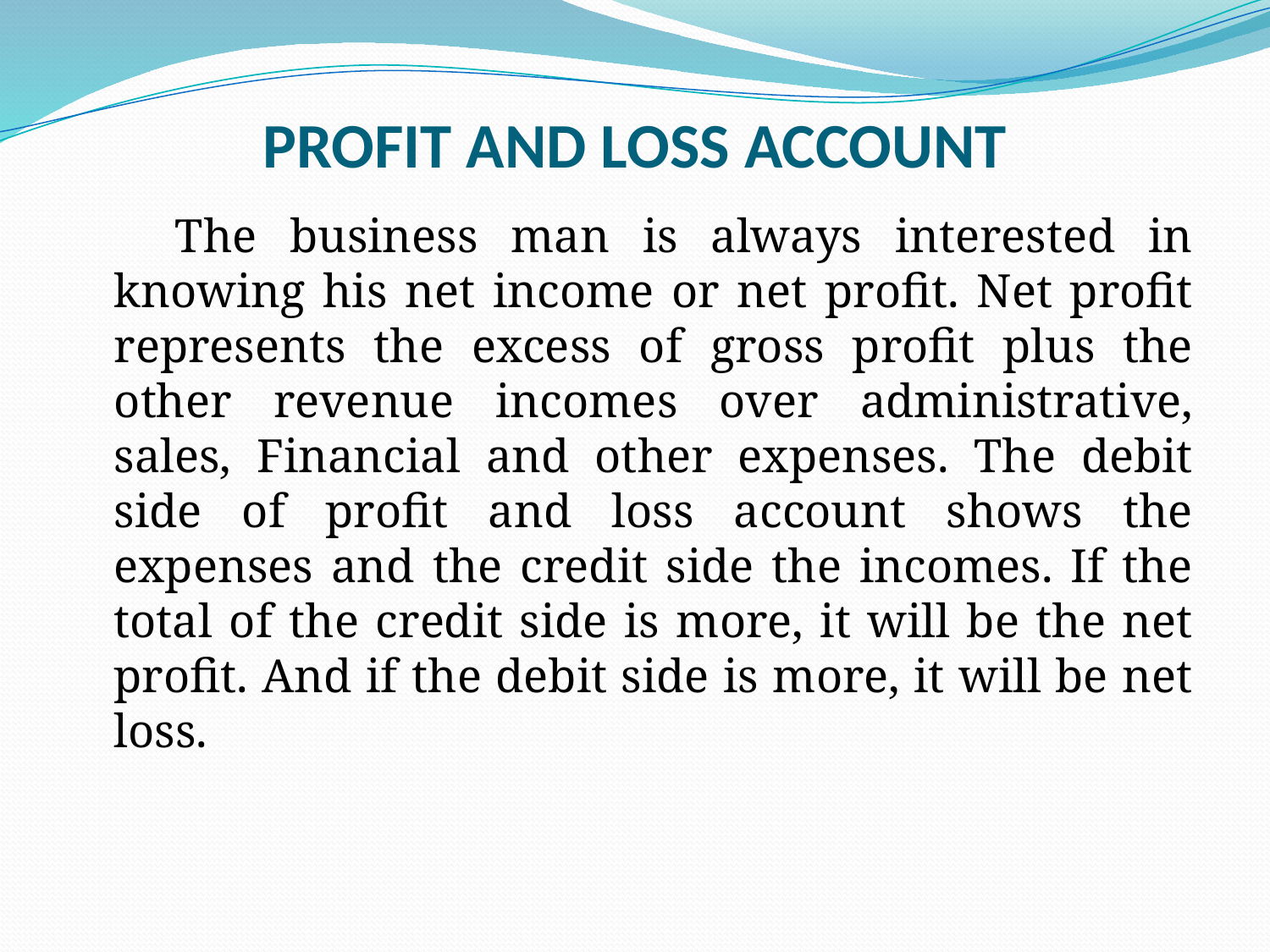

# PROFIT AND LOSS ACCOUNT
   The business man is always interested in knowing his net income or net profit. Net profit represents the excess of gross profit plus the other revenue incomes over administrative, sales, Financial and other expenses. The debit side of profit and loss account shows the expenses and the credit side the incomes. If the total of the credit side is more, it will be the net profit. And if the debit side is more, it will be net loss.